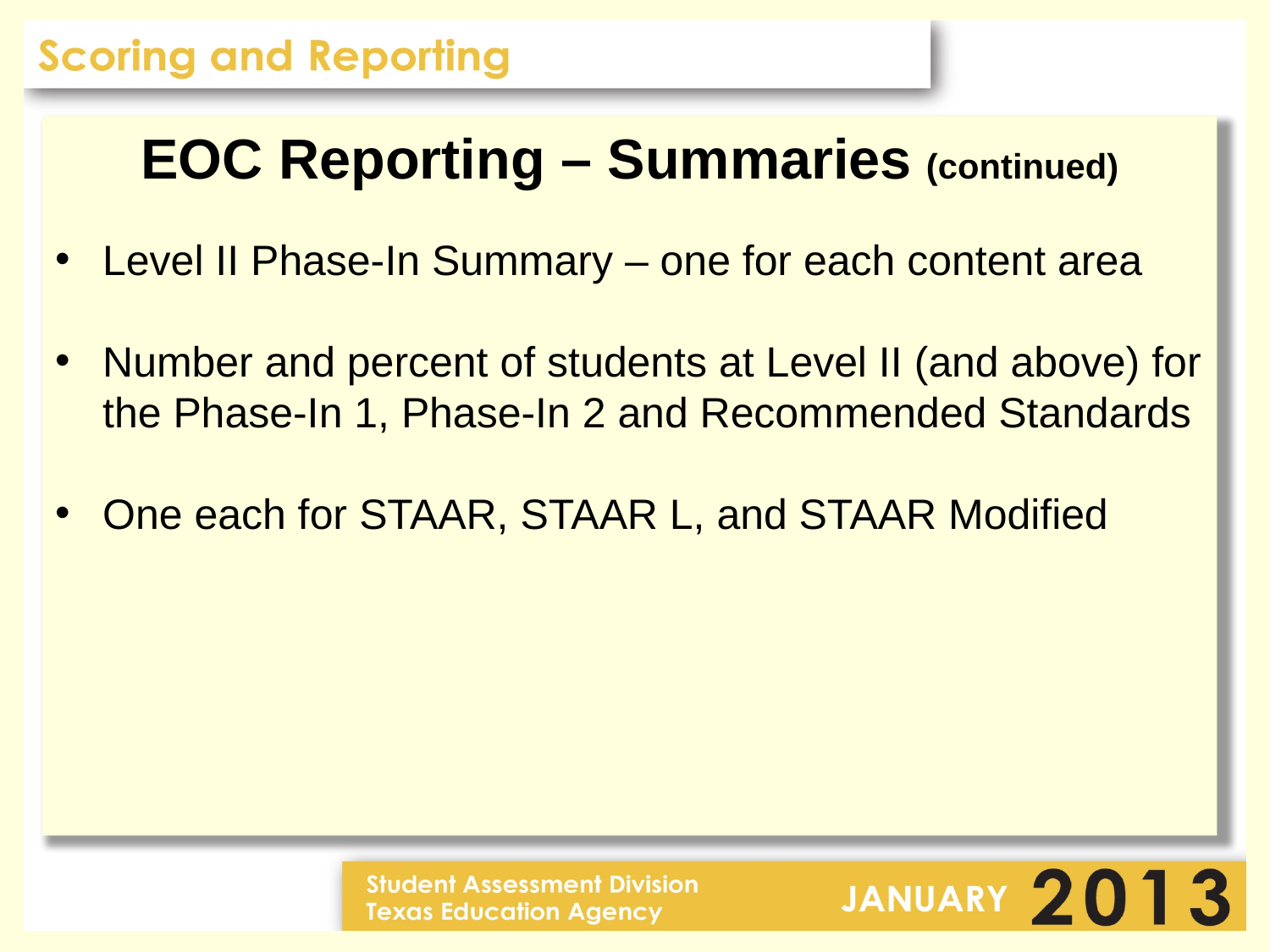

EOC Reporting – Summaries (continued)
Level II Phase-In Summary – one for each content area

Number and percent of students at Level II (and above) for the Phase-In 1, Phase-In 2 and Recommended Standards

One each for STAAR, STAAR L, and STAAR Modified